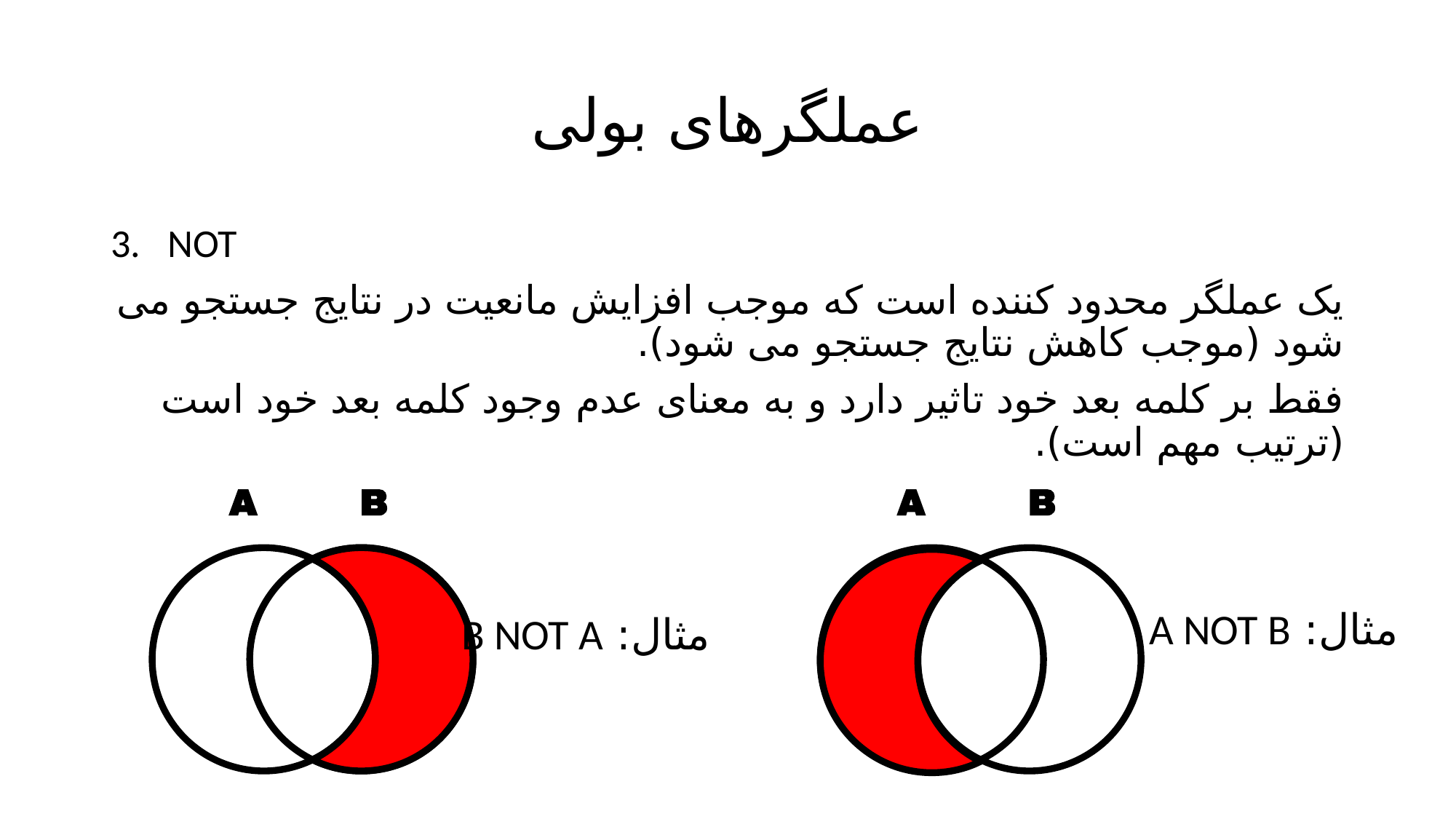

# عملگرهای بولی
NOT
یک عملگر محدود کننده است که موجب افزایش مانعیت در نتایج جستجو می شود (موجب کاهش نتایج جستجو می شود).
فقط بر کلمه بعد خود تاثیر دارد و به معنای عدم وجود کلمه بعد خود است (ترتیب مهم است).

A
B
A
B

مثال: A NOT B
مثال: B NOT A